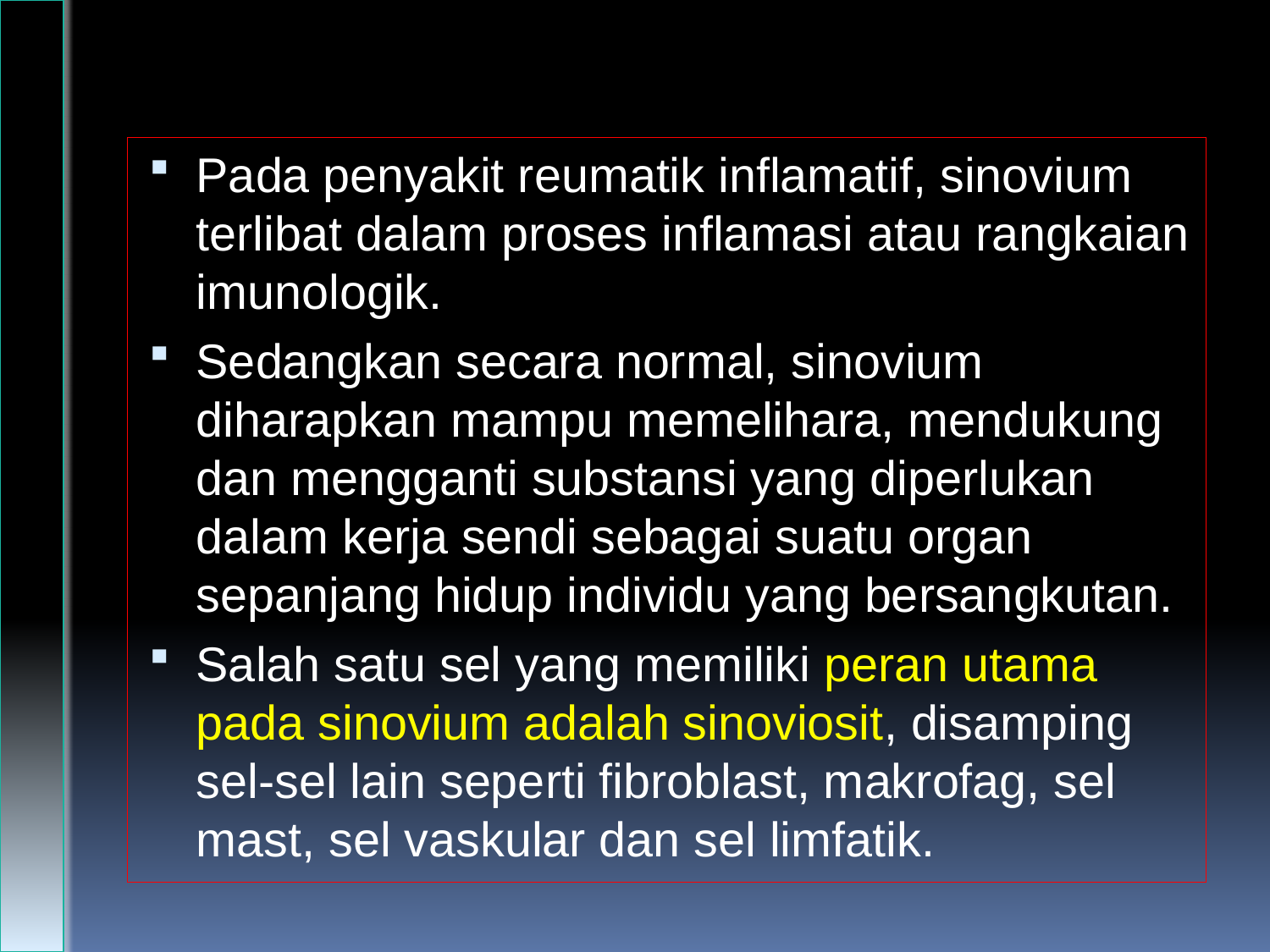

Pada penyakit reumatik inflamatif, sinovium terlibat dalam proses inflamasi atau rangkaian imunologik.
Sedangkan secara normal, sinovium diharapkan mampu memelihara, mendukung dan mengganti substansi yang diperlukan dalam kerja sendi sebagai suatu organ sepanjang hidup individu yang bersangkutan.
Salah satu sel yang memiliki peran utama pada sinovium adalah sinoviosit, disamping sel-sel lain seperti fibroblast, makrofag, sel mast, sel vaskular dan sel limfatik.